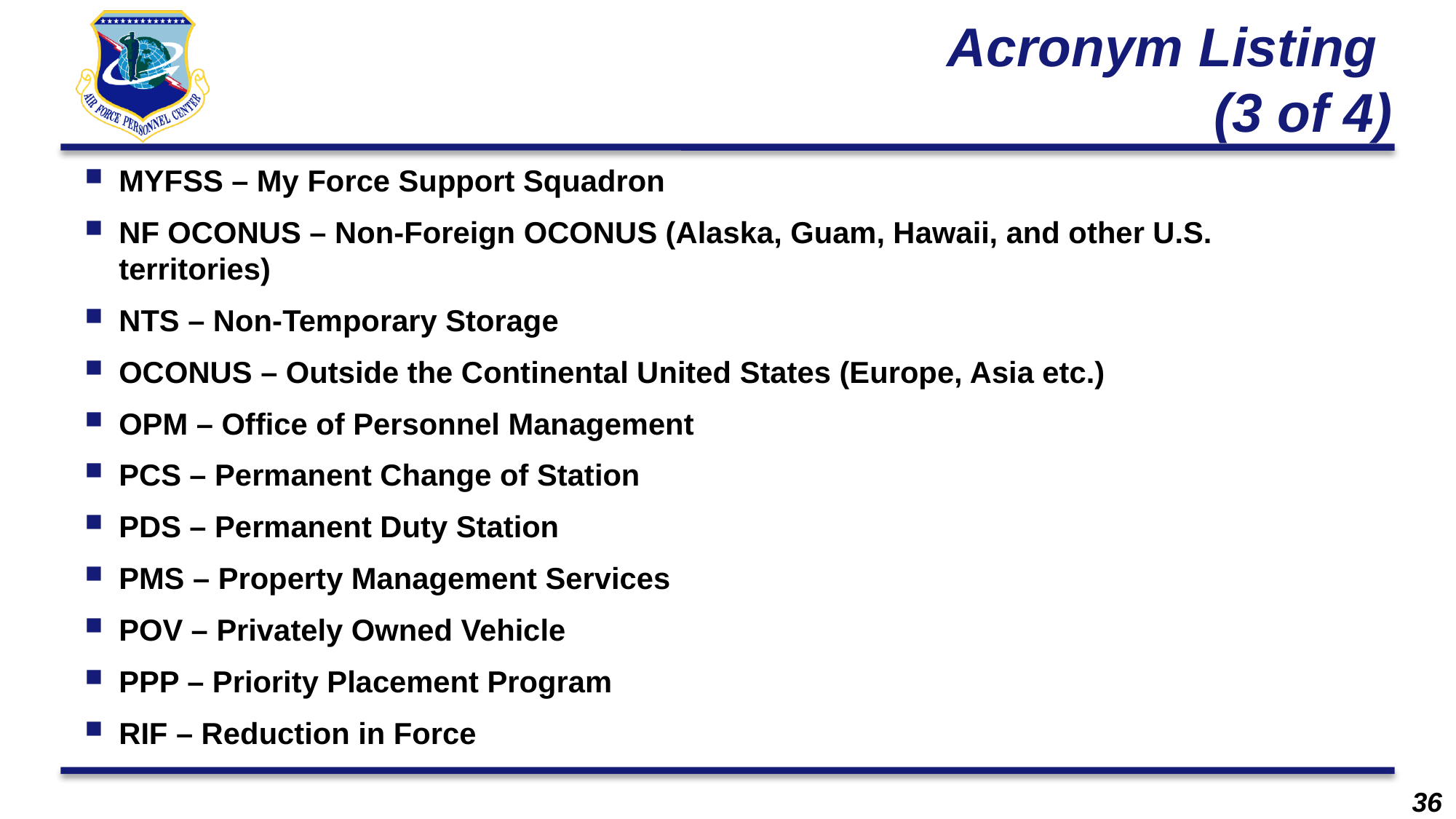

# Acronym Listing (3 of 4)
MYFSS – My Force Support Squadron
NF OCONUS – Non-Foreign OCONUS (Alaska, Guam, Hawaii, and other U.S. territories)
NTS – Non-Temporary Storage
OCONUS – Outside the Continental United States (Europe, Asia etc.)
OPM – Office of Personnel Management
PCS – Permanent Change of Station
PDS – Permanent Duty Station
PMS – Property Management Services
POV – Privately Owned Vehicle
PPP – Priority Placement Program
RIF – Reduction in Force
36